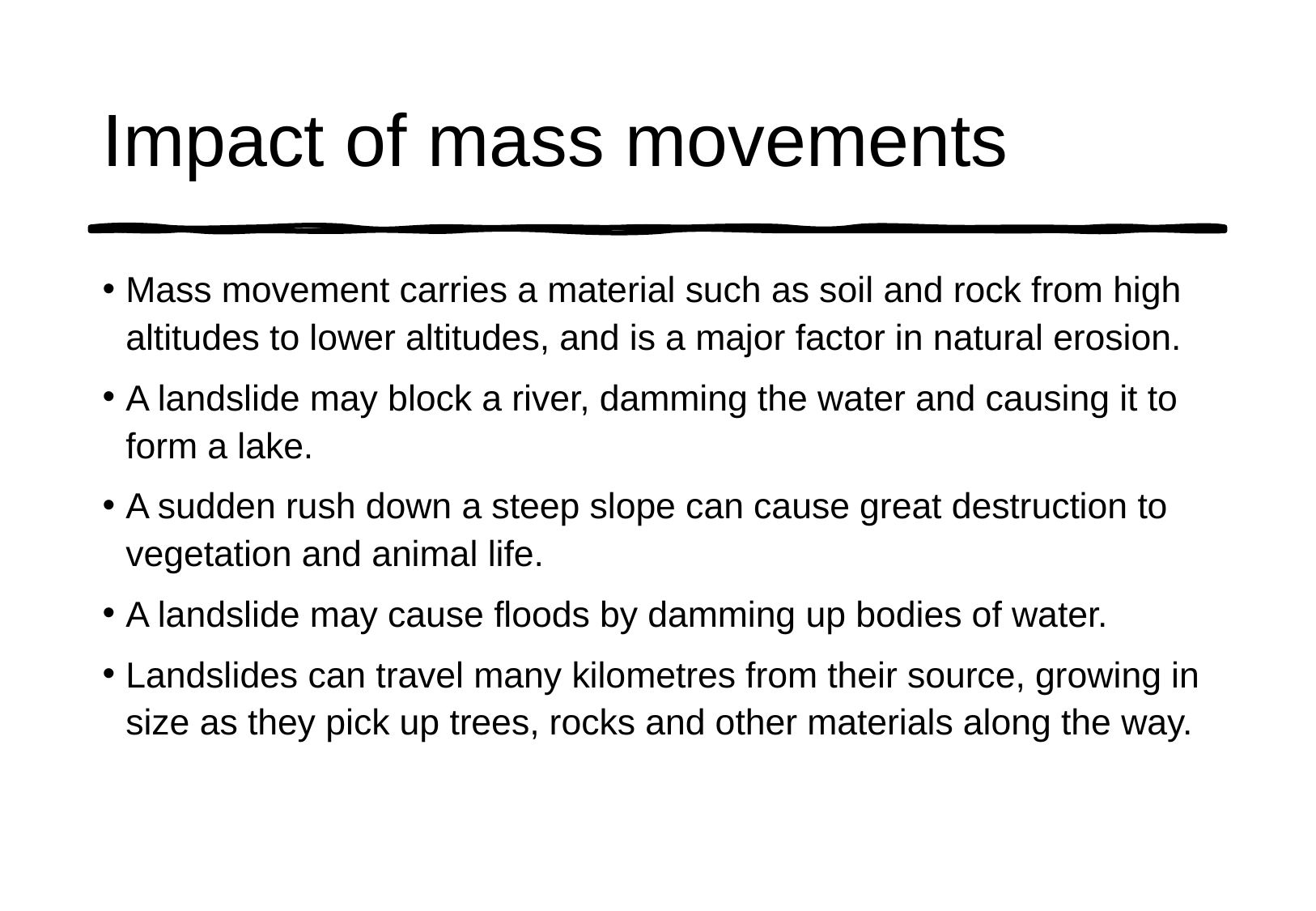

# Impact of mass movements
Mass movement carries a material such as soil and rock from high altitudes to lower altitudes, and is a major factor in natural erosion.
A landslide may block a river, damming the water and causing it to form a lake.
A sudden rush down a steep slope can cause great destruction to vegetation and animal life.
A landslide may cause floods by damming up bodies of water.
Landslides can travel many kilometres from their source, growing in size as they pick up trees, rocks and other materials along the way.